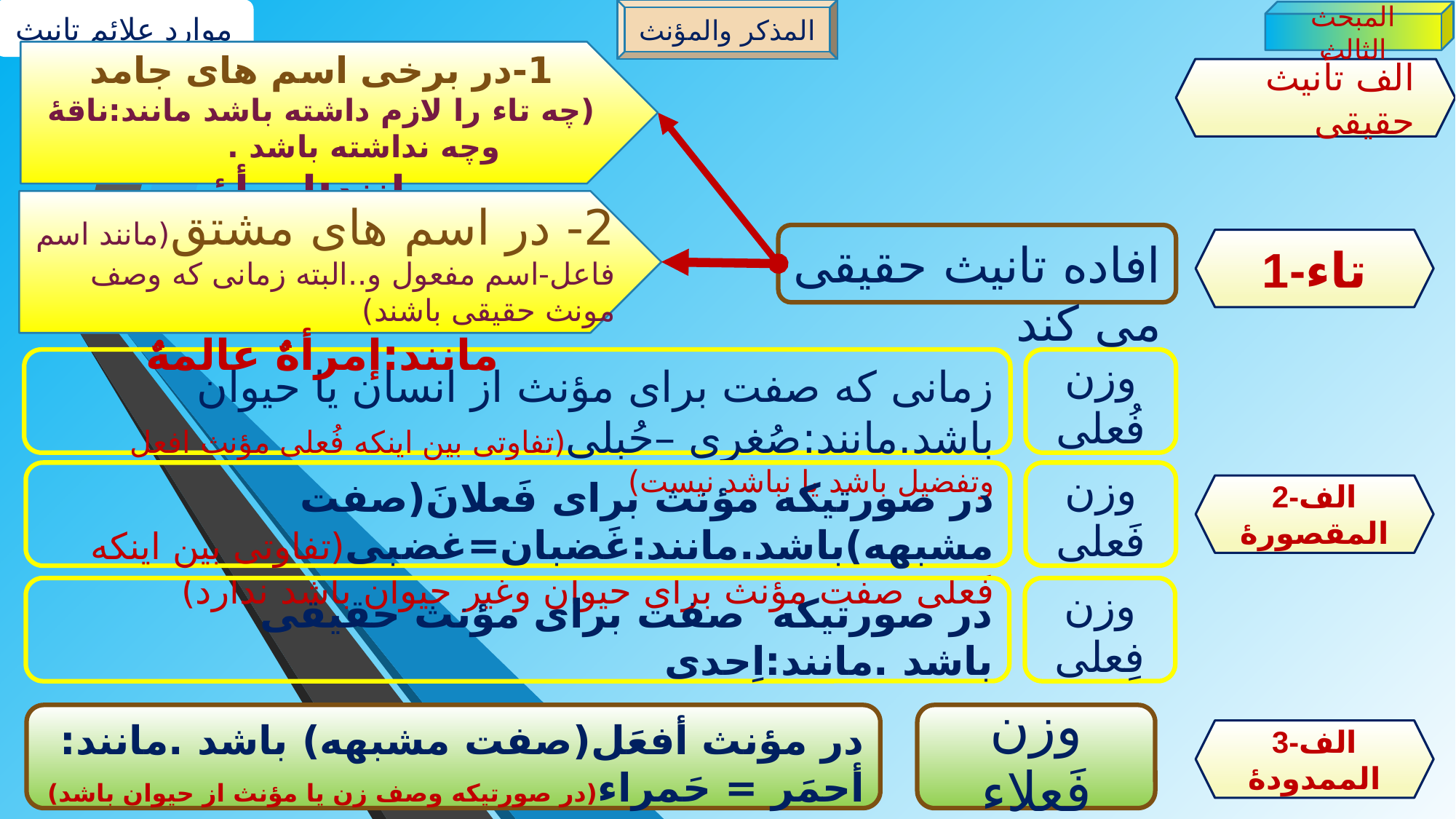

موارد علائم تانیث
المذکر والمؤنث
المبحث الثالث
1-در برخی اسم های جامد
(چه تاء را لازم داشته باشد مانند:ناقۀ وچه نداشته باشد .         مانند:إمرأۀ
الف تأنیث حقیقی
2- در اسم های مشتق(مانند اسم فاعل-اسم مفعول و..البته زمانی که وصف مونث حقیقی باشند)
مانند:إمرأۀٌ عالمۀٌ
افاده تانیث حقیقی می کند
1-تاء
زمانی که صفت برای مؤنث از انسان یا حیوان باشد.مانند:صُغری –حُبلی(تفاوتی بین اینکه فُعلی مؤنث افعل وتفضیل باشد یا نباشد نیست)
وزن فُعلی
در صورتیکه مؤنث برای فَعلانَ(صفت مشبهه)باشد.مانند:غَضبان=غضبی(تفاوتی بین اینکه فَعلی صفت مؤنث برای حیوان وغیر حیوان باشد ندارد)
وزن فَعلی
2-الف المقصورۀ
در صورتیکه  صفت برای مؤنث حقیقی باشد .مانند:اِحدی
وزن فِعلی
در مؤنث أفعَل(صفت مشبهه) باشد .مانند: أحمَر = حَمراء(در صورتیکه وصف زن یا مؤنث از حیوان باشد)

وزن فَعلاء
3-الف الممدودۀ